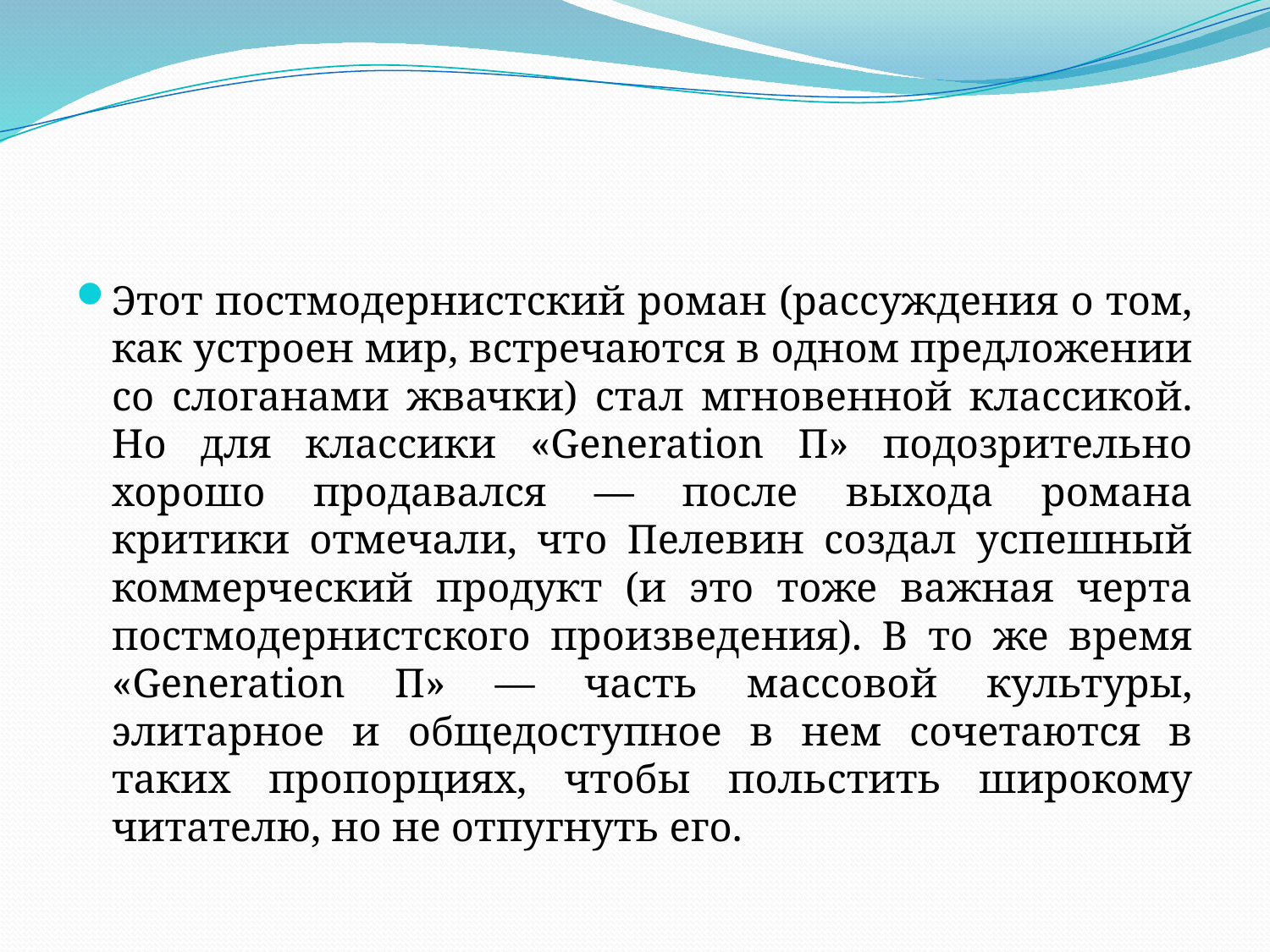

Этот постмодернистский роман (рассуждения о том, как устроен мир, встречаются в одном предложении со слоганами жвачки) стал мгновенной классикой. Но для классики «Generation П» подозрительно хорошо продавался — после выхода романа критики отмечали, что Пелевин создал успешный коммерческий продукт (и это тоже важная черта постмодернистского произведения). В то же время «Generation П» — часть массовой культуры, элитарное и общедоступное в нем сочетаются в таких пропорциях, чтобы польстить широкому читателю, но не отпугнуть его.